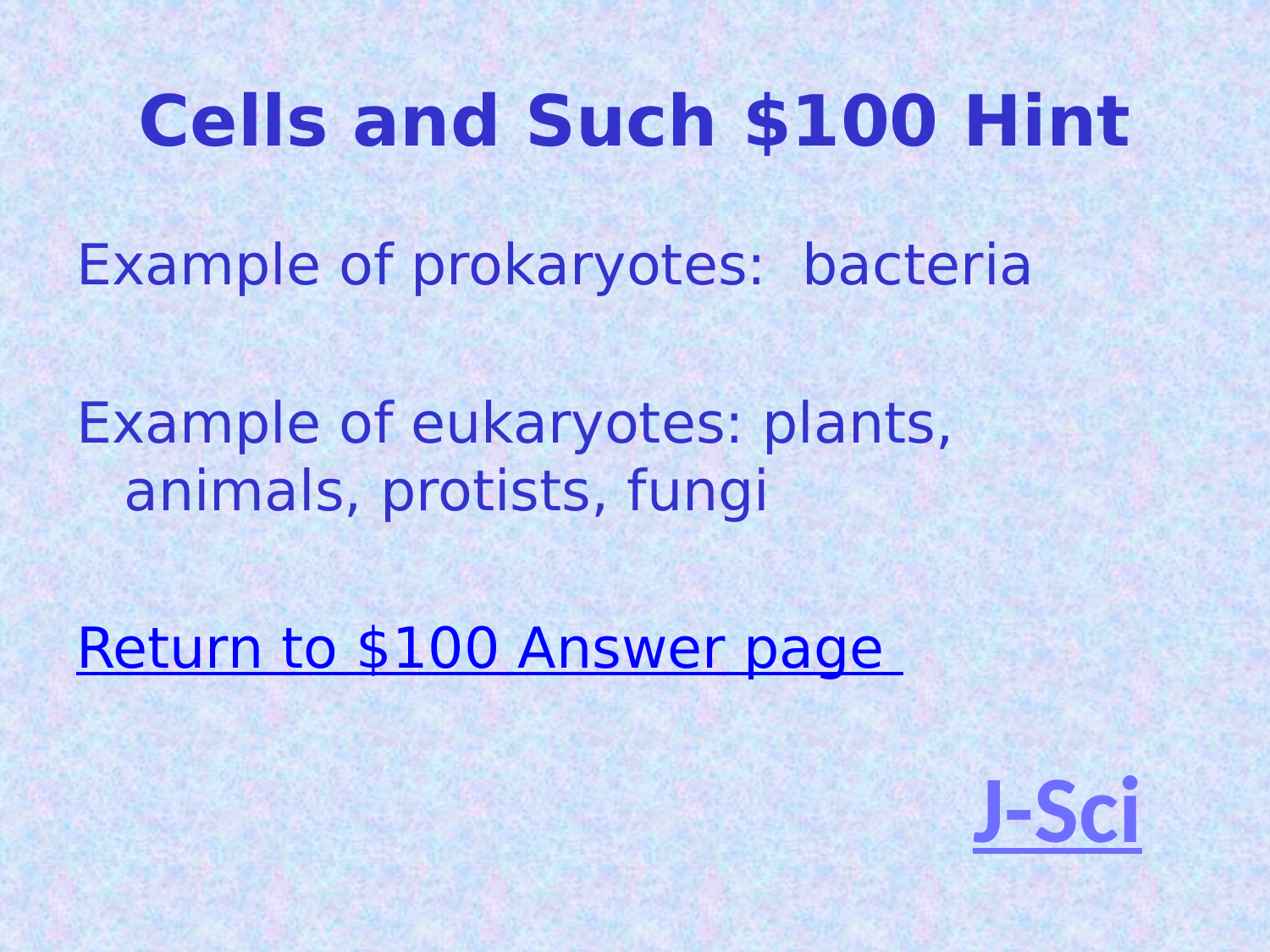

# Cells and Such $100 Hint
Example of prokaryotes:  bacteria

Example of eukaryotes: plants, animals, protists, fungi

Return to $100 Answer page

J-Sci